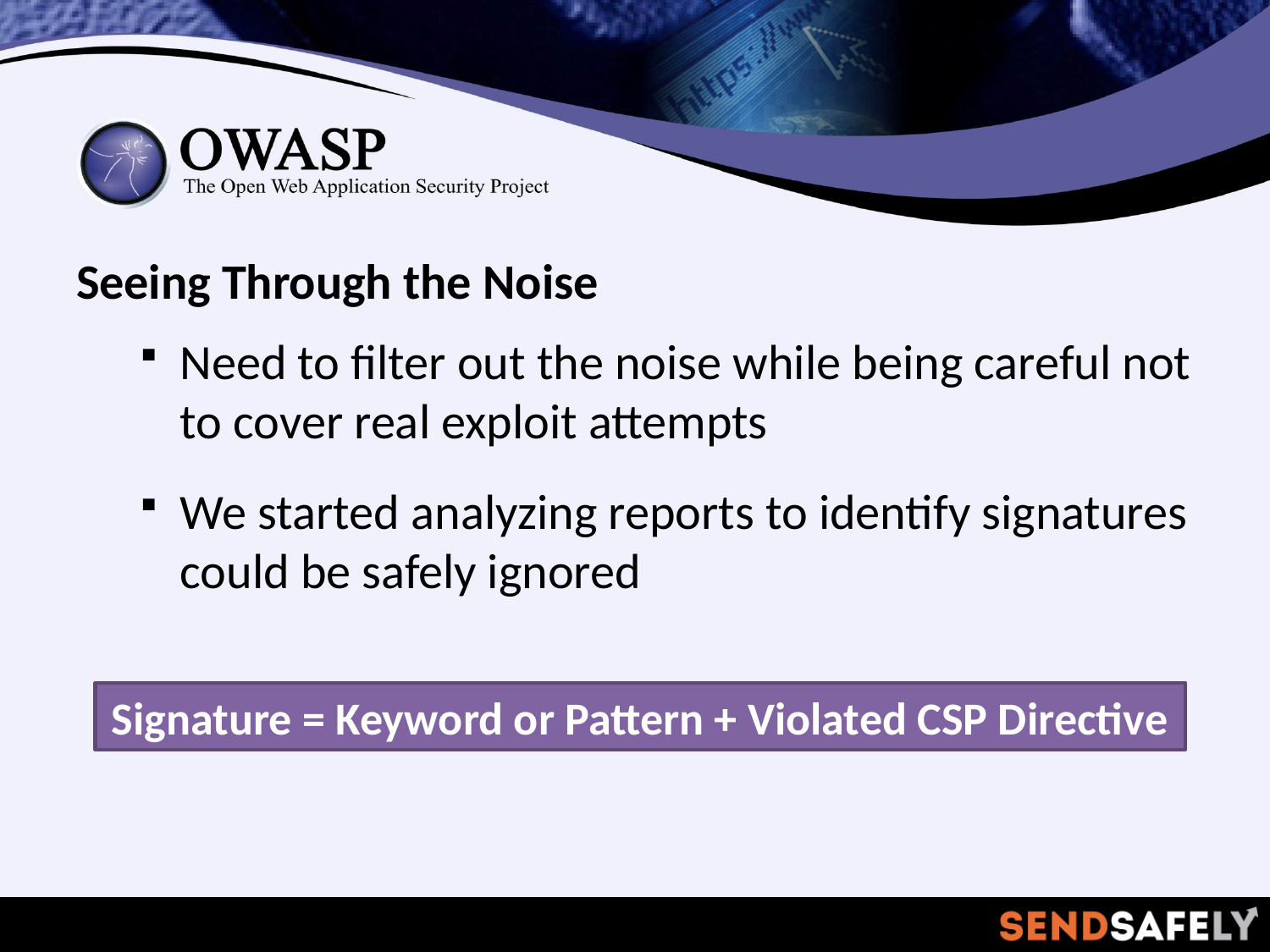

Seeing Through the Noise
Need to filter out the noise while being careful not to cover real exploit attempts
We started analyzing reports to identify signatures could be safely ignored

Signature = Keyword or Pattern + Violated CSP Directive